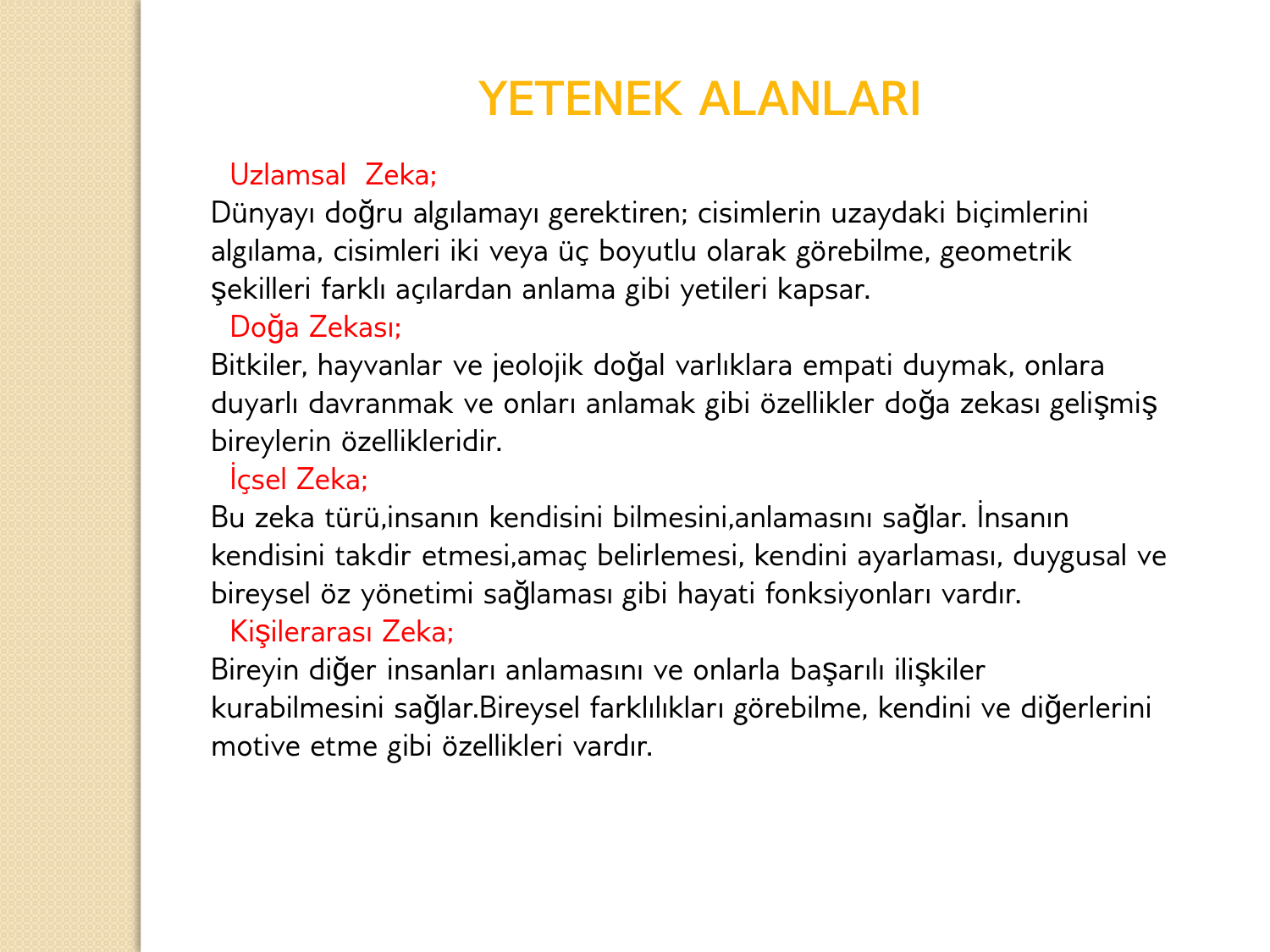

YETENEK ALANLARI

  Uzlamsal  Zeka;
Dünyayı doğru algılamayı gerektiren; cisimlerin uzaydaki biçimlerini algılama, cisimleri iki veya üç boyutlu olarak görebilme, geometrik şekilleri farklı açılardan anlama gibi yetileri kapsar.
  Doğa Zekası;
Bitkiler, hayvanlar ve jeolojik doğal varlıklara empati duymak, onlara duyarlı davranmak ve onları anlamak gibi özellikler doğa zekası gelişmiş bireylerin özellikleridir.
  İçsel Zeka;
Bu zeka türü,insanın kendisini bilmesini,anlamasını sağlar. İnsanın kendisini takdir etmesi,amaç belirlemesi, kendini ayarlaması, duygusal ve bireysel öz yönetimi sağlaması gibi hayati fonksiyonları vardır.
  Kişilerarası Zeka;
Bireyin diğer insanları anlamasını ve onlarla başarılı ilişkiler kurabilmesini sağlar.Bireysel farklılıkları görebilme, kendini ve diğerlerini motive etme gibi özellikleri vardır.